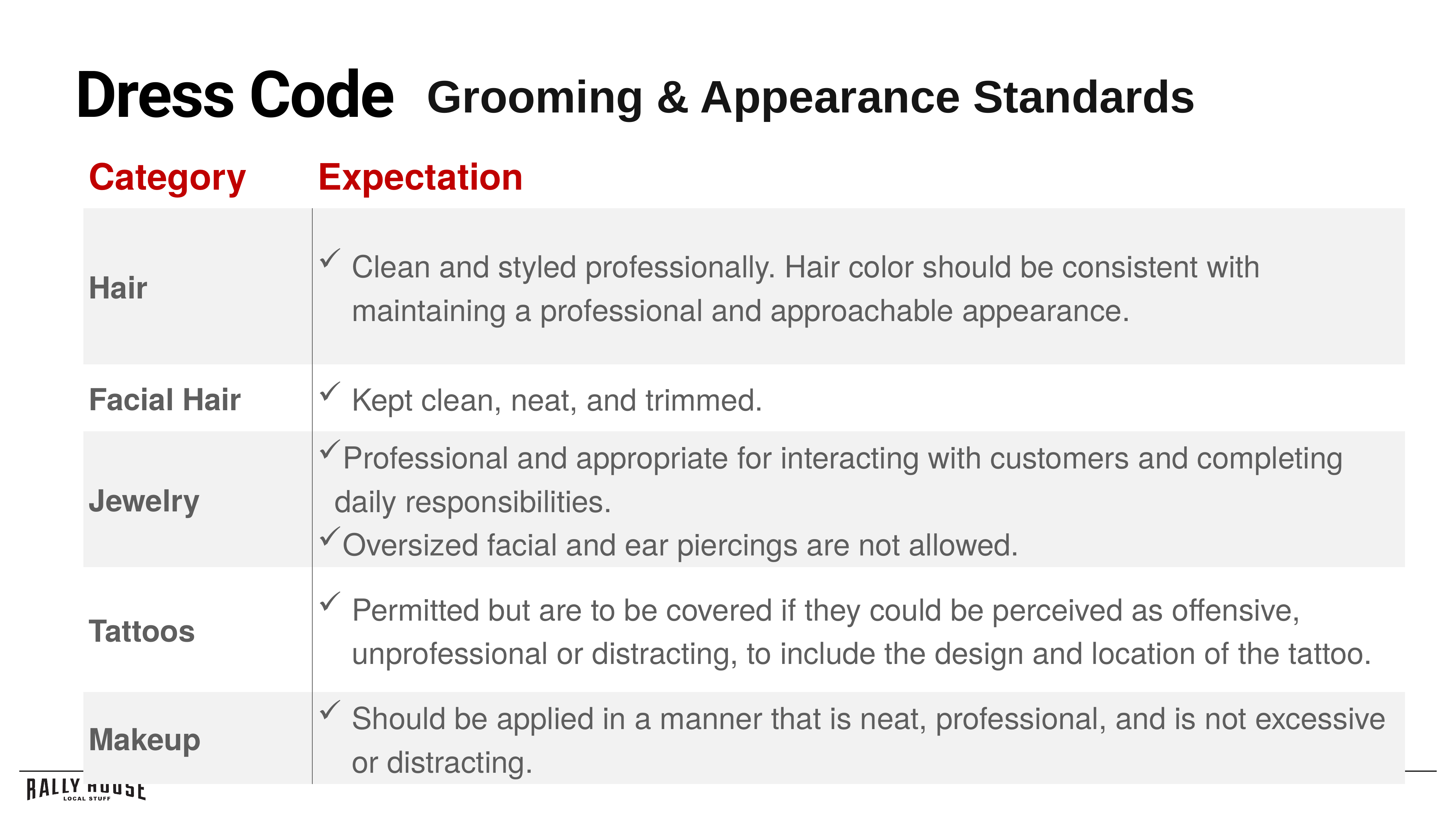

# Dress Code
 Grooming & Appearance Standards
| Category | Expectation |
| --- | --- |
| Hair | Clean and styled professionally. Hair color should be consistent with maintaining a professional and approachable appearance. |
| Facial Hair | Kept clean, neat, and trimmed. |
| Jewelry | Professional and appropriate for interacting with customers and completing daily responsibilities. Oversized facial and ear piercings are not allowed. |
| Tattoos | Permitted but are to be covered if they could be perceived as offensive, unprofessional or distracting, to include the design and location of the tattoo. |
| Makeup | Should be applied in a manner that is neat, professional, and is not excessive or distracting. |